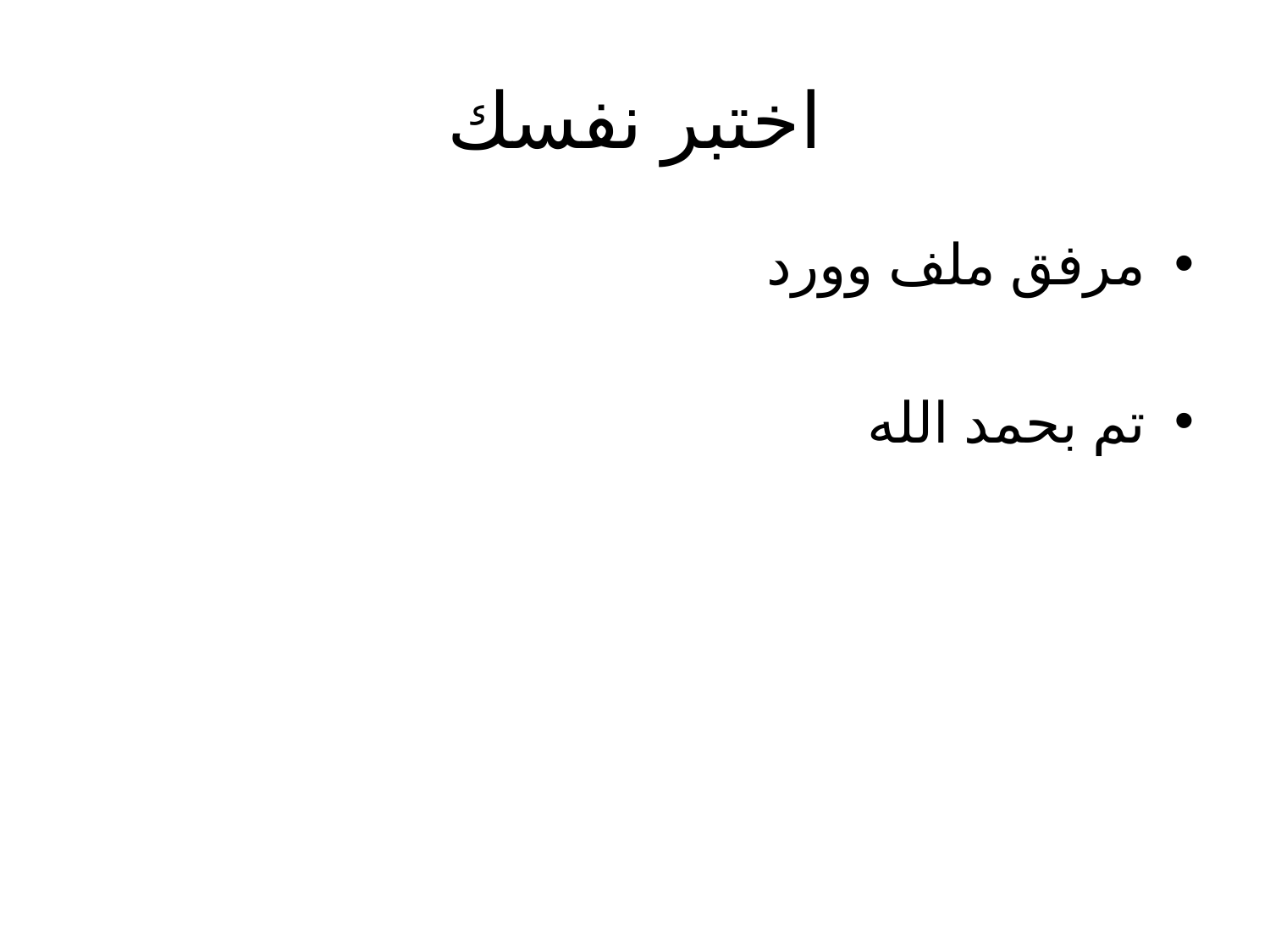

# اختبر نفسك
مرفق ملف وورد

تم بحمد الله